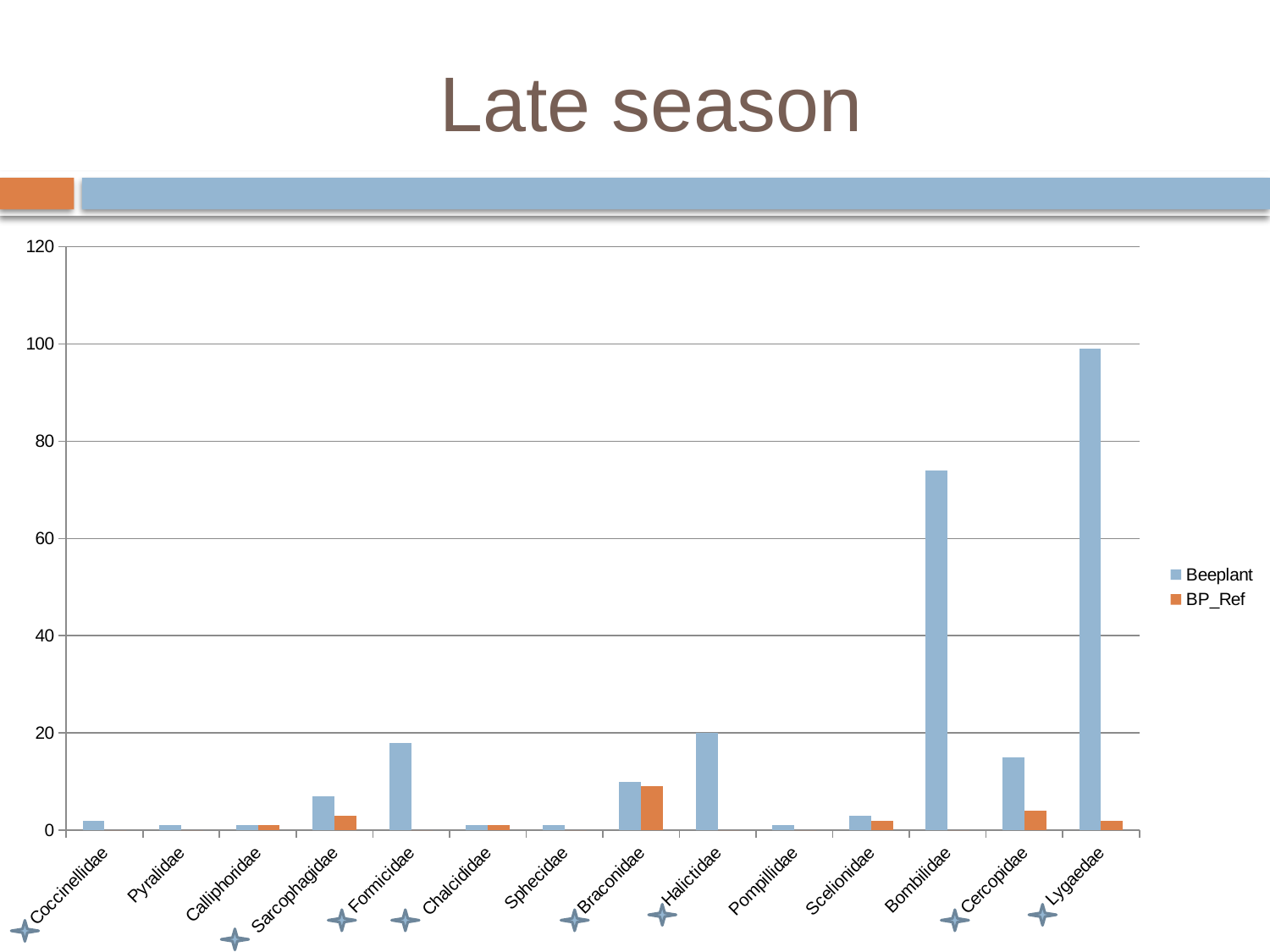

# Late season

### Chart

| Category | Beeplant | BP_Ref |
|---|---|---|
| Coccinellidae | 2.0 | 0.0 |
| Pyralidae | 1.0 | 0.0 |
| Calliphoridae | 1.0 | 1.0 |
| Sarcophagidae | 7.0 | 3.0 |
| Formicidae | 18.0 | 0.0 |
| Chalcididae | 1.0 | 1.0 |
| Sphecidae | 1.0 | 0.0 |
| Braconidae | 10.0 | 9.0 |
| Halictidae | 20.0 | 0.0 |
| Pompillidae | 1.0 | 0.0 |
| Scelionidae | 3.0 | 2.0 |
| Bombilidae | 74.0 | 0.0 |
| Cercopidae | 15.0 | 4.0 |
| Lygaedae | 99.0 | 2.0 |